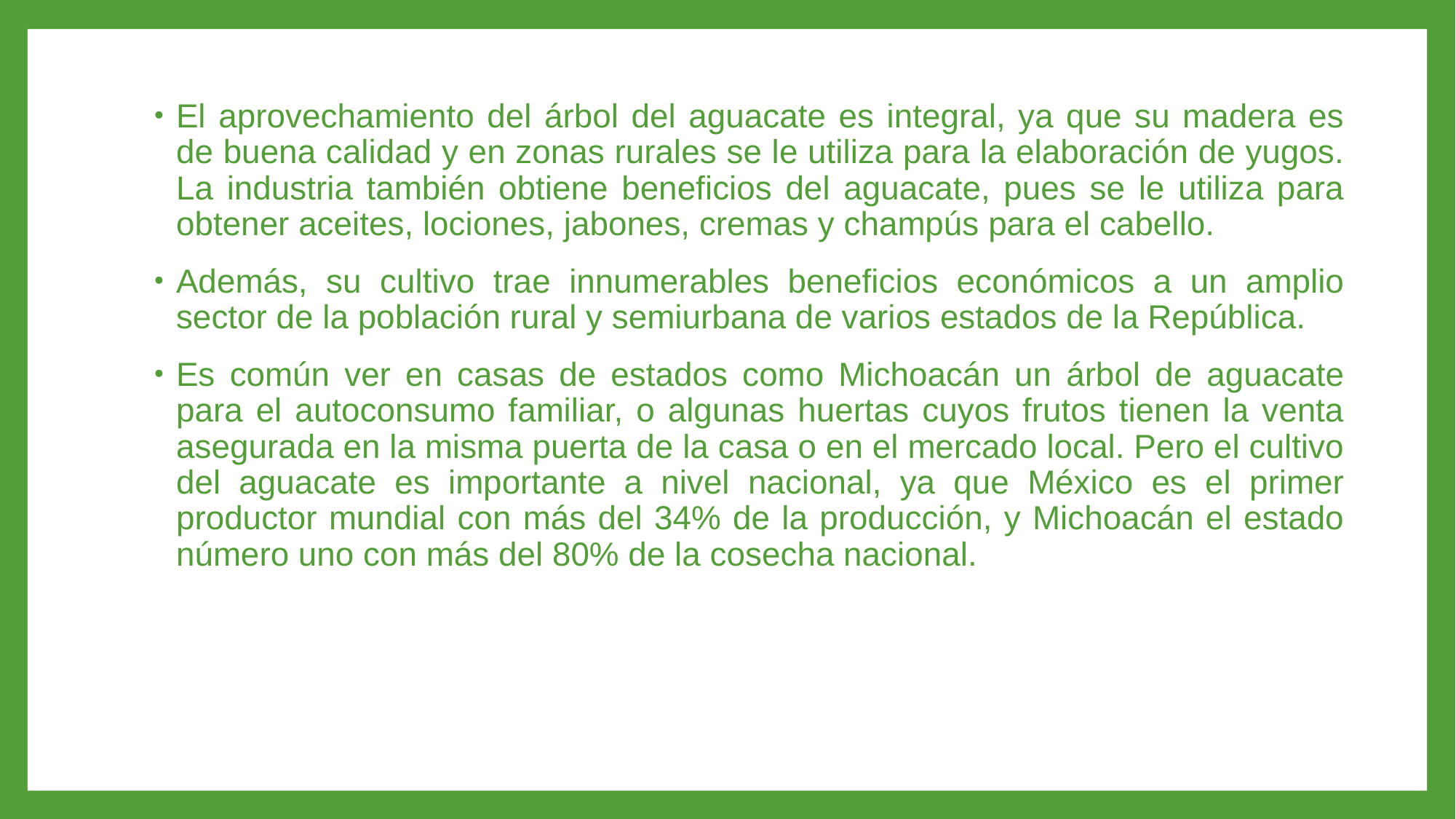

El aprovechamiento del árbol del aguacate es integral, ya que su madera es de buena calidad y en zonas rurales se le utiliza para la elaboración de yugos. La industria también obtiene beneficios del aguacate, pues se le utiliza para obtener aceites, lociones, jabones, cremas y champús para el cabello.
Además, su cultivo trae innumerables beneficios económicos a un amplio sector de la población rural y semiurbana de varios estados de la República.
Es común ver en casas de estados como Michoacán un árbol de aguacate para el autoconsumo familiar, o algunas huertas cuyos frutos tienen la venta asegurada en la misma puerta de la casa o en el mercado local. Pero el cultivo del aguacate es importante a nivel nacional, ya que México es el primer productor mundial con más del 34% de la producción, y Michoacán el estado número uno con más del 80% de la cosecha nacional.